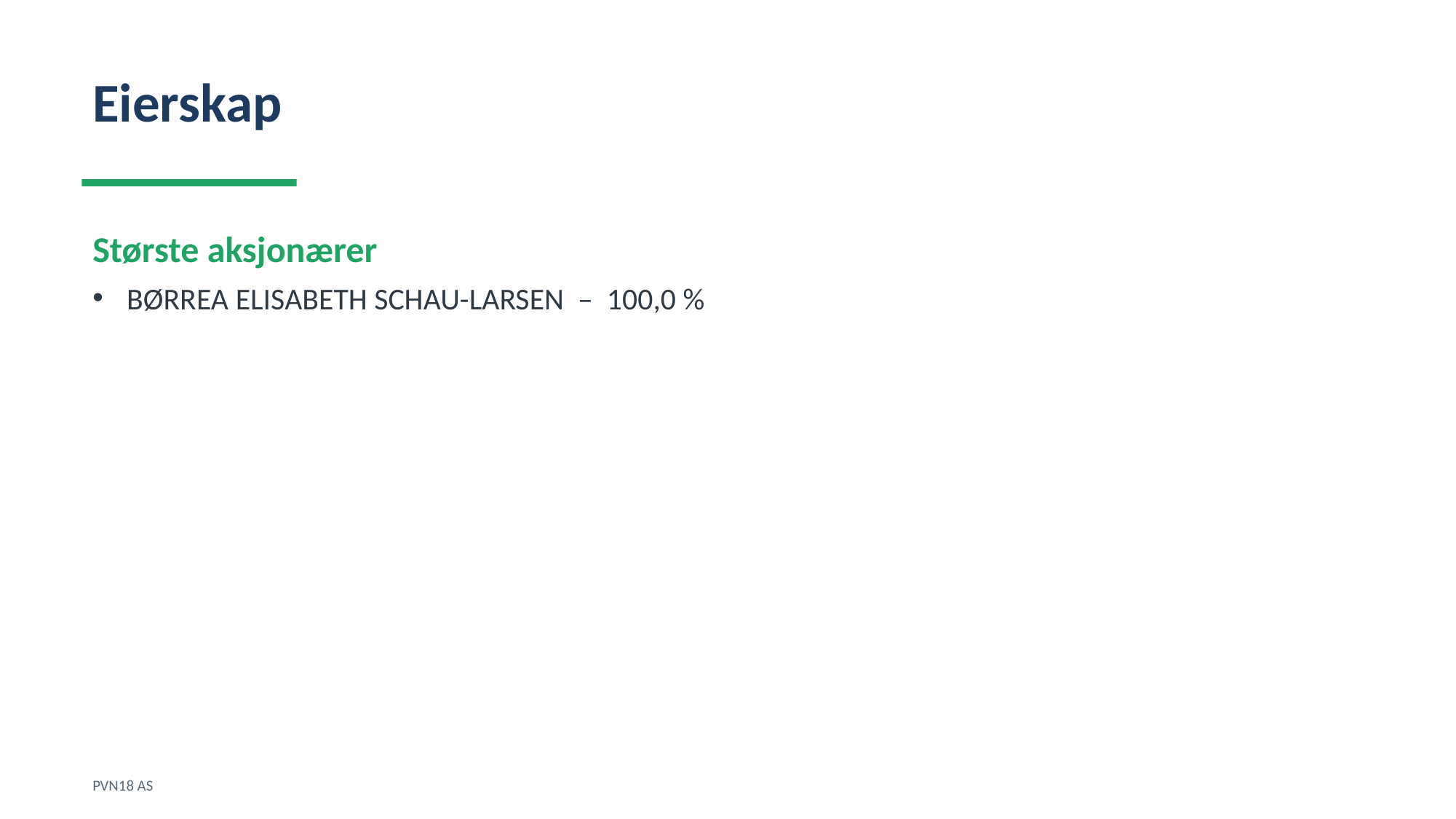

Eierskap

Største aksjonærer
BØRREA ELISABETH SCHAU-LARSEN  –  100,0 %
PVN18 AS